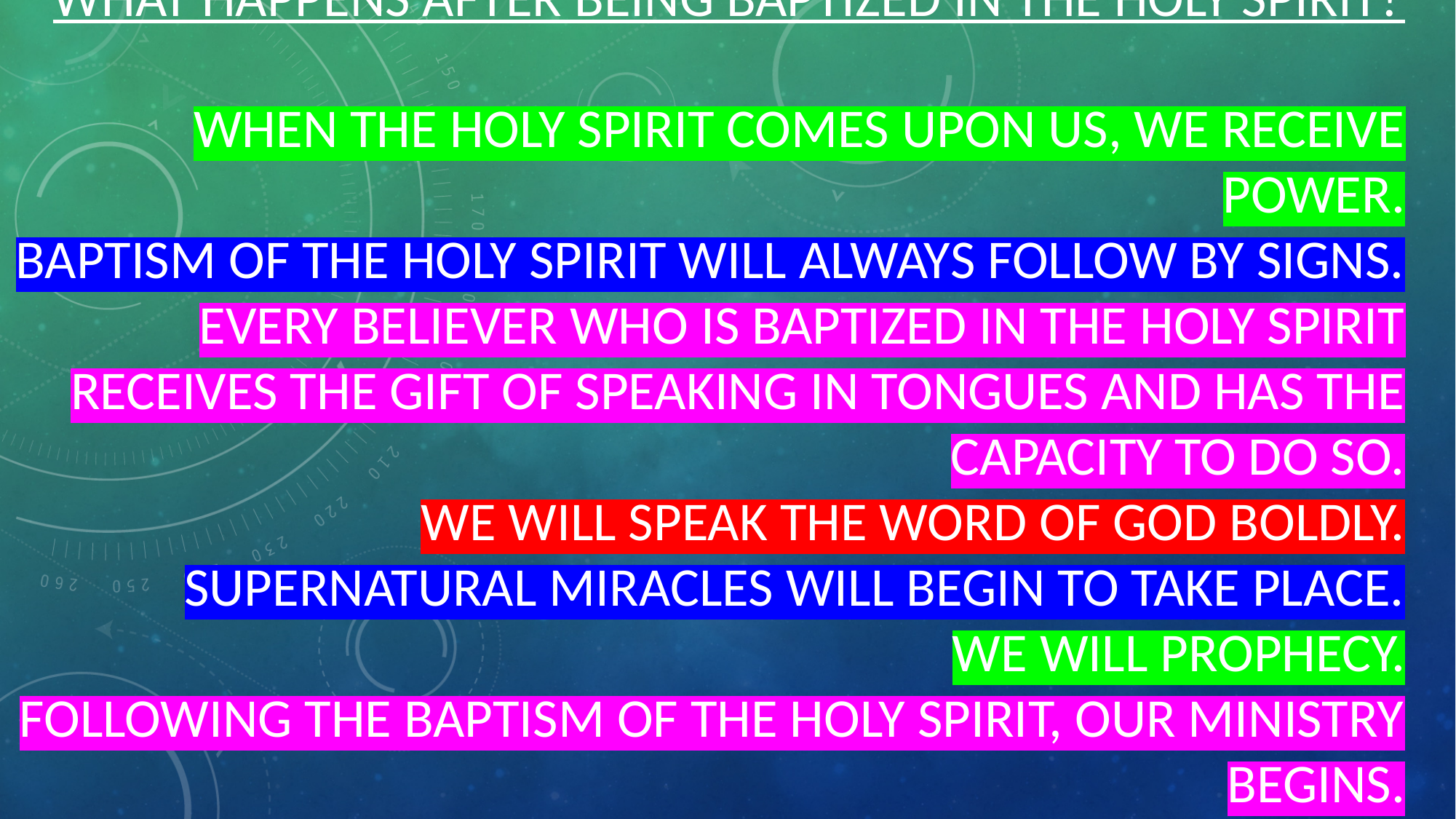

# What happens after being Baptized in the Holy Spirit?   When the Holy Spirit comes upon us, we receive power. Baptism of the Holy Spirit will always follow by signs. Every believer who is baptized in the Holy Spirit receives the gift of speaking in tongues and has the capacity to do so. We will speak the Word of God boldly. Supernatural miracles will begin to take place. We will prophecy. Following the Baptism of the Holy Spirit, our ministry begins.